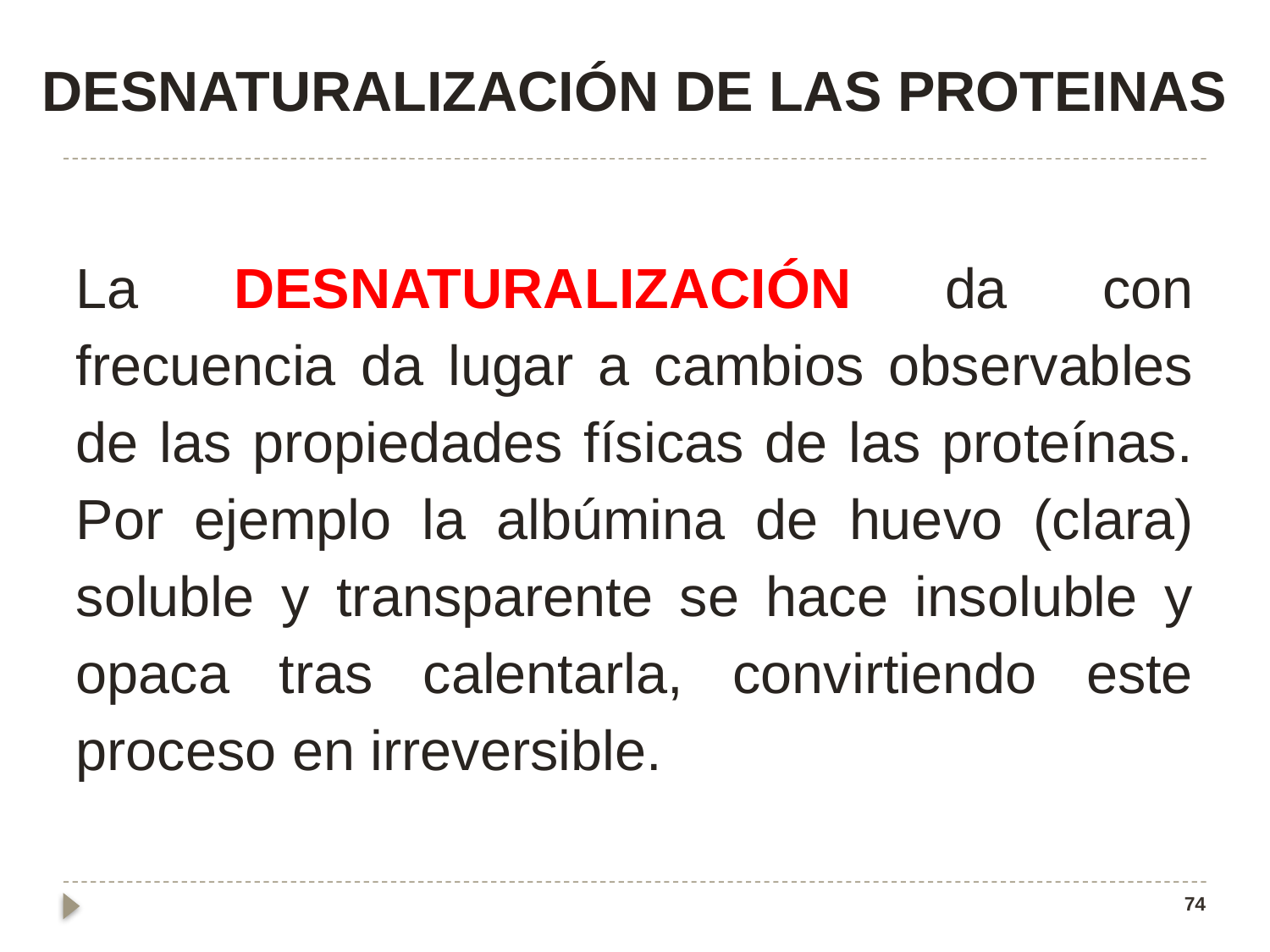

# DESNATURALIZACIÓN DE LAS PROTEINAS
La desnaturalización da con frecuencia da lugar a cambios observables de las propiedades físicas de las proteínas. Por ejemplo la albúmina de huevo (clara) soluble y transparente se hace insoluble y opaca tras calentarla, convirtiendo este proceso en irreversible.
74